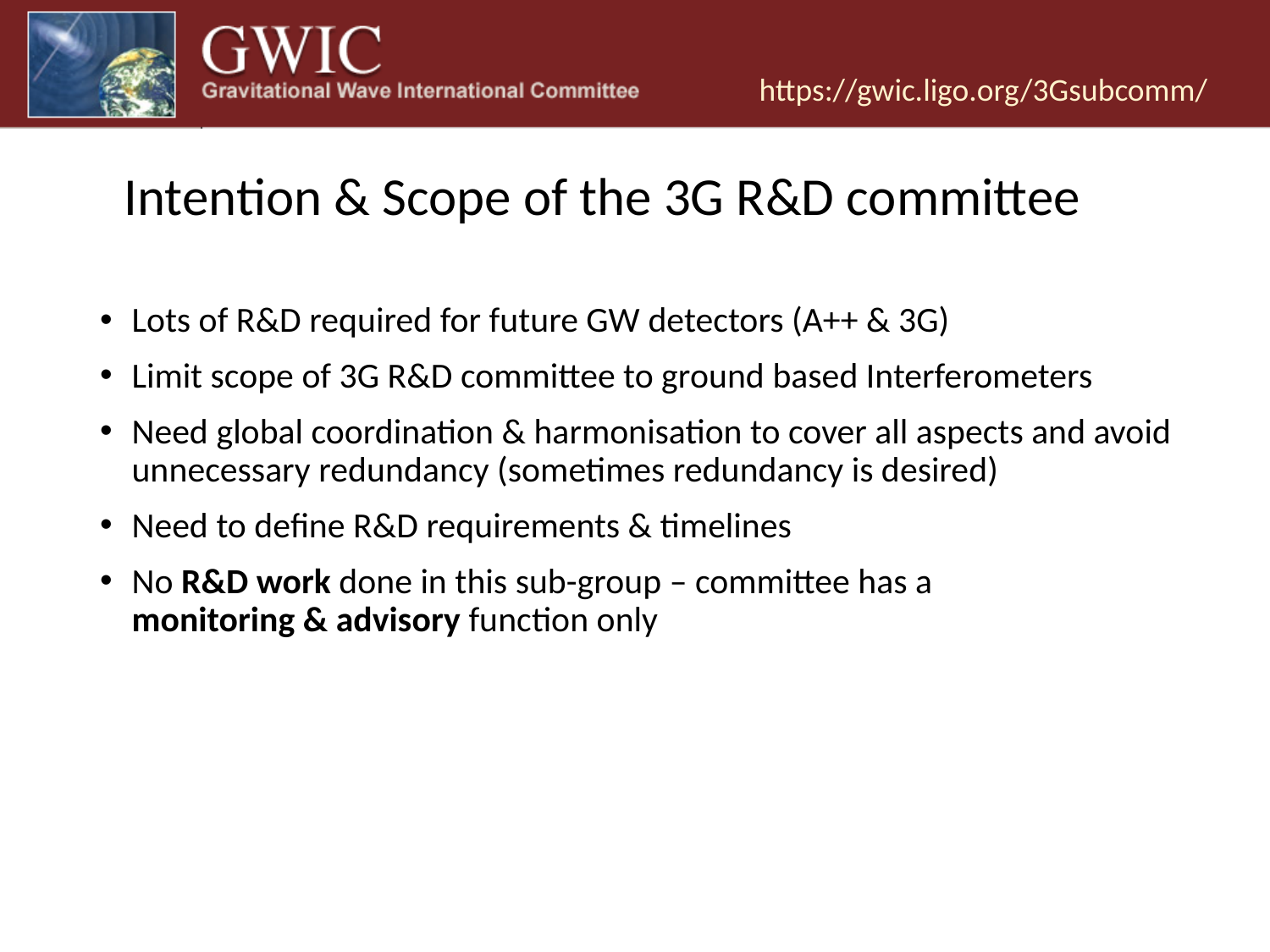

# Intention & Scope of the 3G R&D committee
Lots of R&D required for future GW detectors (A++ & 3G)
Limit scope of 3G R&D committee to ground based Interferometers
Need global coordination & harmonisation to cover all aspects and avoid unnecessary redundancy (sometimes redundancy is desired)
Need to define R&D requirements & timelines
No R&D work done in this sub-group – committee has a
monitoring & advisory function only